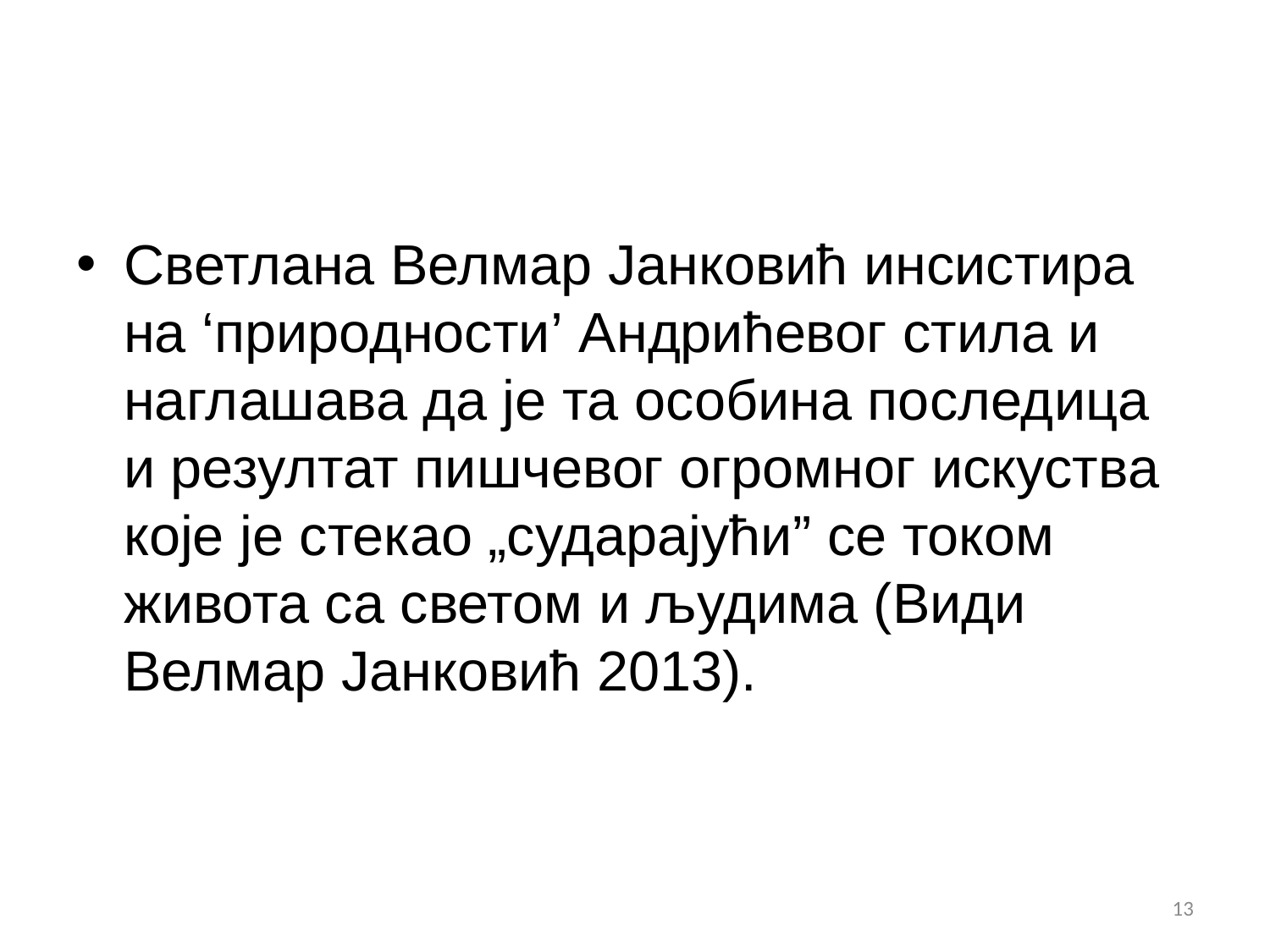

#
Светлана Велмар Јанковић инсистира на ‘природности’ Андрићевог стила и наглашава да је та особина последица и резултат пишчевог огромног искуства које је стекао „сударајући” се током живота са светом и људима (Види Велмар Јанковић 2013).

13